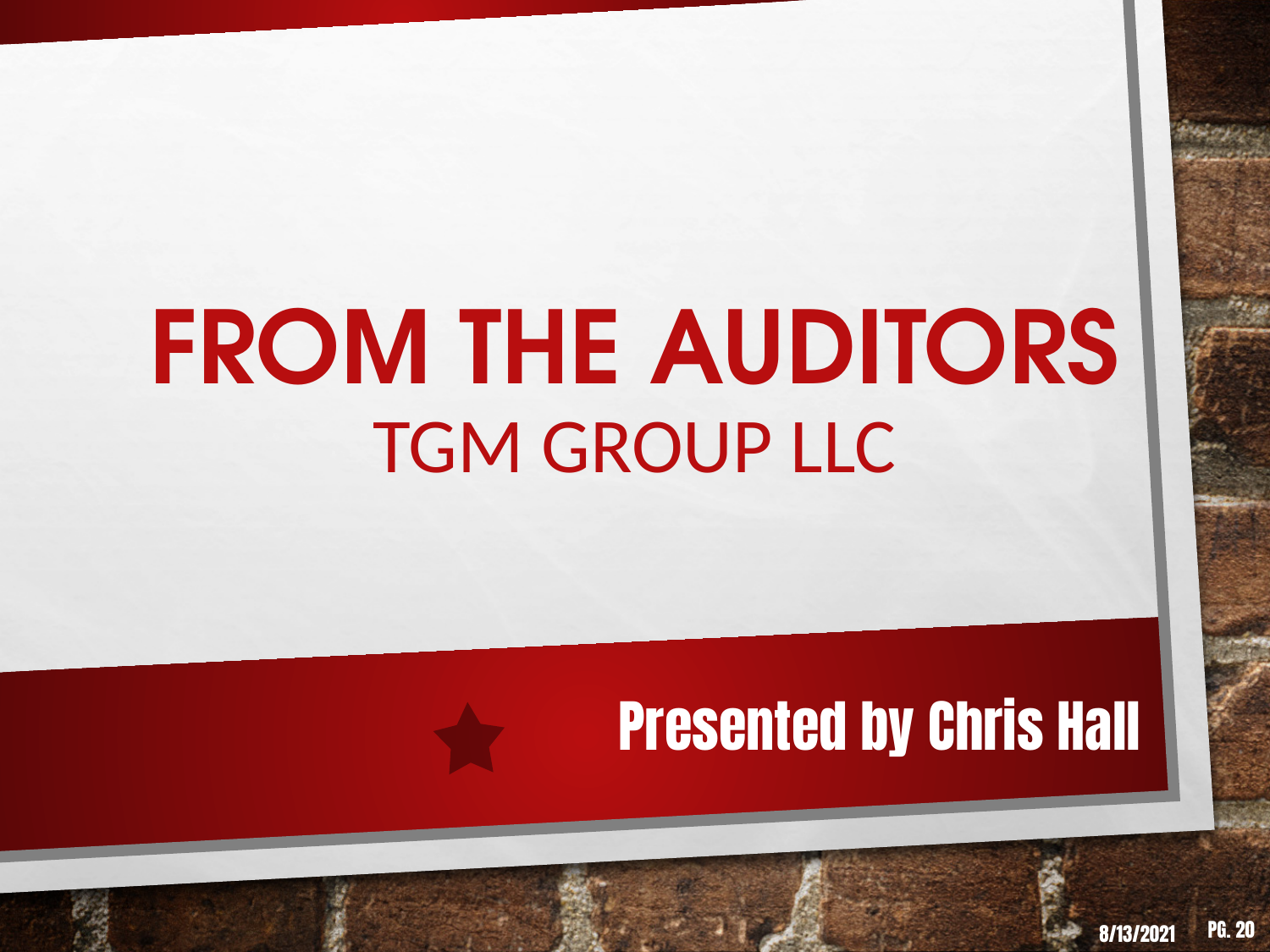

# From the Auditors TGM Group LLC
Presented by Chris Hall
Pg. 20
8/13/2021